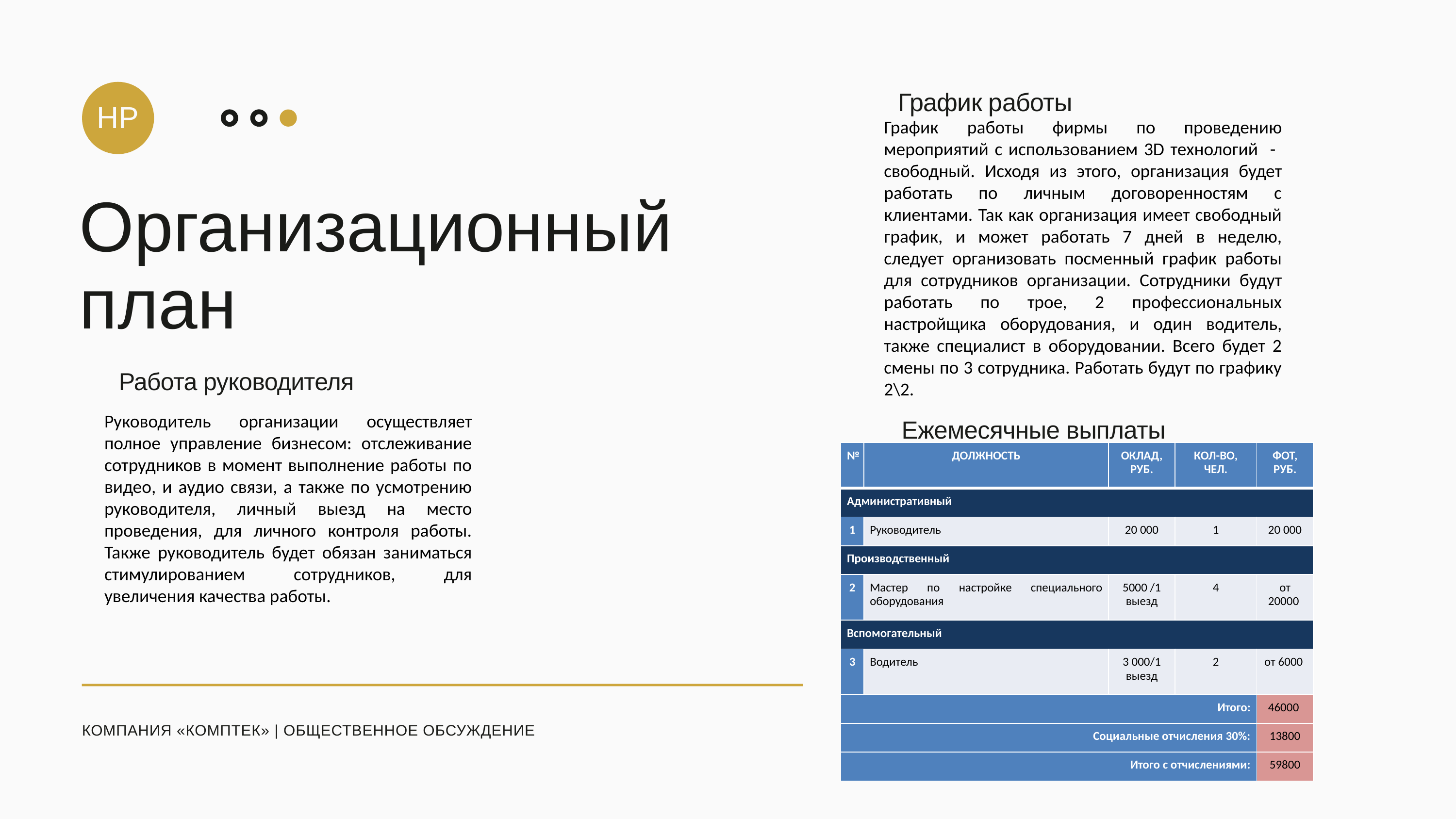

HP
График работы

График работы фирмы по проведению мероприятий с использованием 3D технологий  -  свободный. Исходя из этого, организация будет работать по личным договоренностям с клиентами. Так как организация имеет свободный график, и может работать 7 дней в неделю, следует организовать посменный график работы для сотрудников организации. Сотрудники будут работать по трое, 2 профессиональных настройщика оборудования, и один водитель, также специалист в оборудовании. Всего будет 2 смены по 3 сотрудника. Работать будут по графику 2\2.
Организационный план
Работа руководителя

Руководитель организации осуществляет полное управление бизнесом: отслеживание сотрудников в момент выполнение работы по видео, и аудио связи, а также по усмотрению руководителя, личный выезд на место проведения, для личного контроля работы. Также руководитель будет обязан заниматься стимулированием сотрудников, для увеличения качества работы.
Ежемесячные выплаты

| № | ДОЛЖНОСТЬ | ОКЛАД, РУБ. | КОЛ-ВО, ЧЕЛ. | ФОТ, РУБ. |
| --- | --- | --- | --- | --- |
| Административный |  |  |  |  |
| 1 | Руководитель | 20 000 | 1 | 20 000 |
| Производственный |  |  |  |  |
| 2 | Мастер по настройке специального оборудования | 5000 /1 выезд | 4 | от 20000 |
| Вспомогательный |  |  |  |  |
| 3 | Водитель | 3 000/1 выезд | 2 | от 6000 |
| Итого: |  |  |  | 46000 |
| Социальные отчисления 30%: |  |  |  | 13800 |
| Итого с отчислениями: |  |  |  | 59800 |

КОМПАНИЯ «КОМПТЕК» | ОБЩЕСТВЕННОЕ ОБСУЖДЕНИЕ